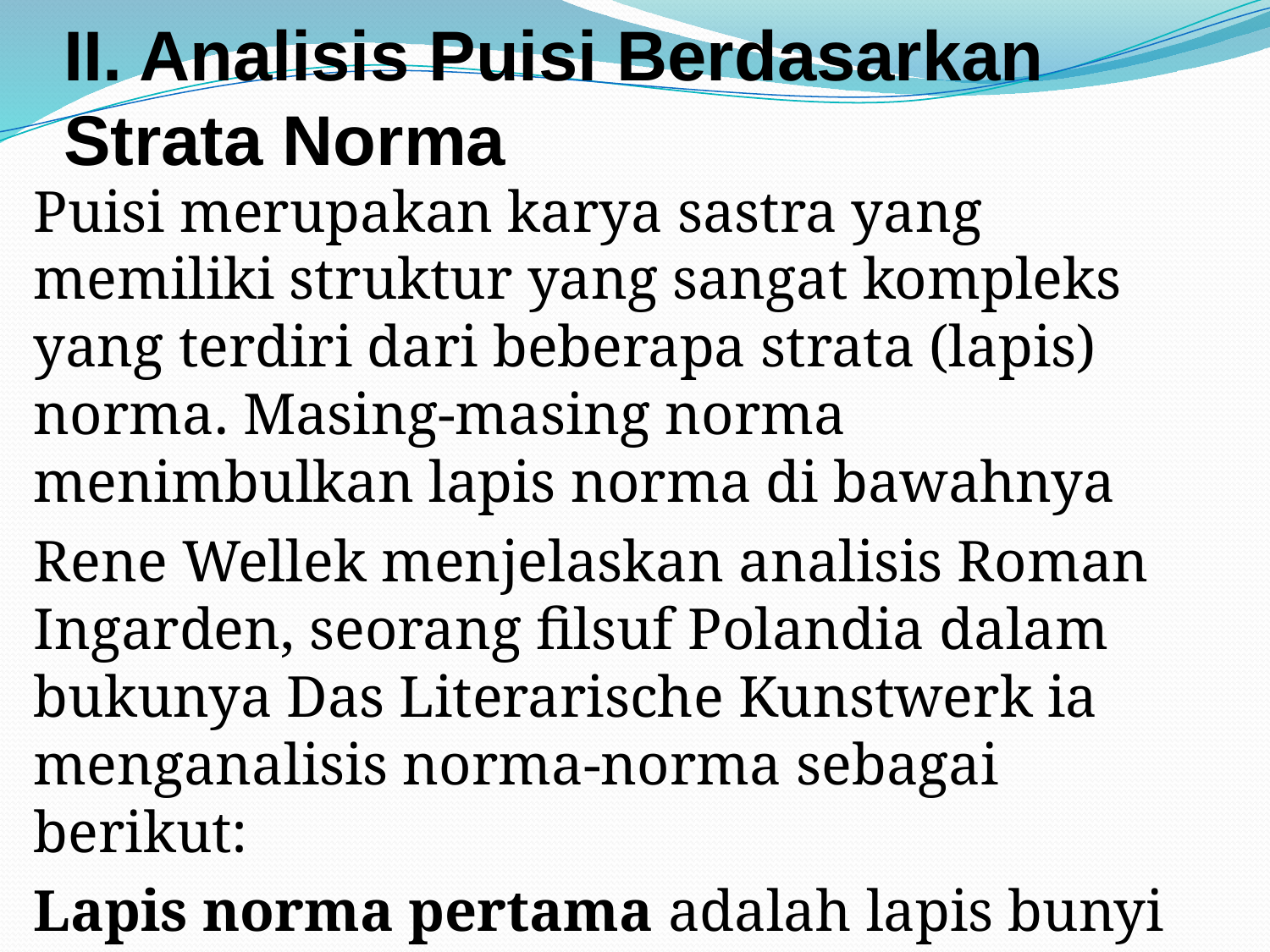

# II. Analisis Puisi Berdasarkan Strata Norma
Puisi merupakan karya sastra yang memiliki struktur yang sangat kompleks yang terdiri dari beberapa strata (lapis) norma. Masing-masing norma menimbulkan lapis norma di bawahnya
Rene Wellek menjelaskan analisis Roman Ingarden, seorang filsuf Polandia dalam bukunya Das Literarische Kunstwerk ia menganalisis norma-norma sebagai berikut:
Lapis norma pertama adalah lapis bunyi (sound stratum).